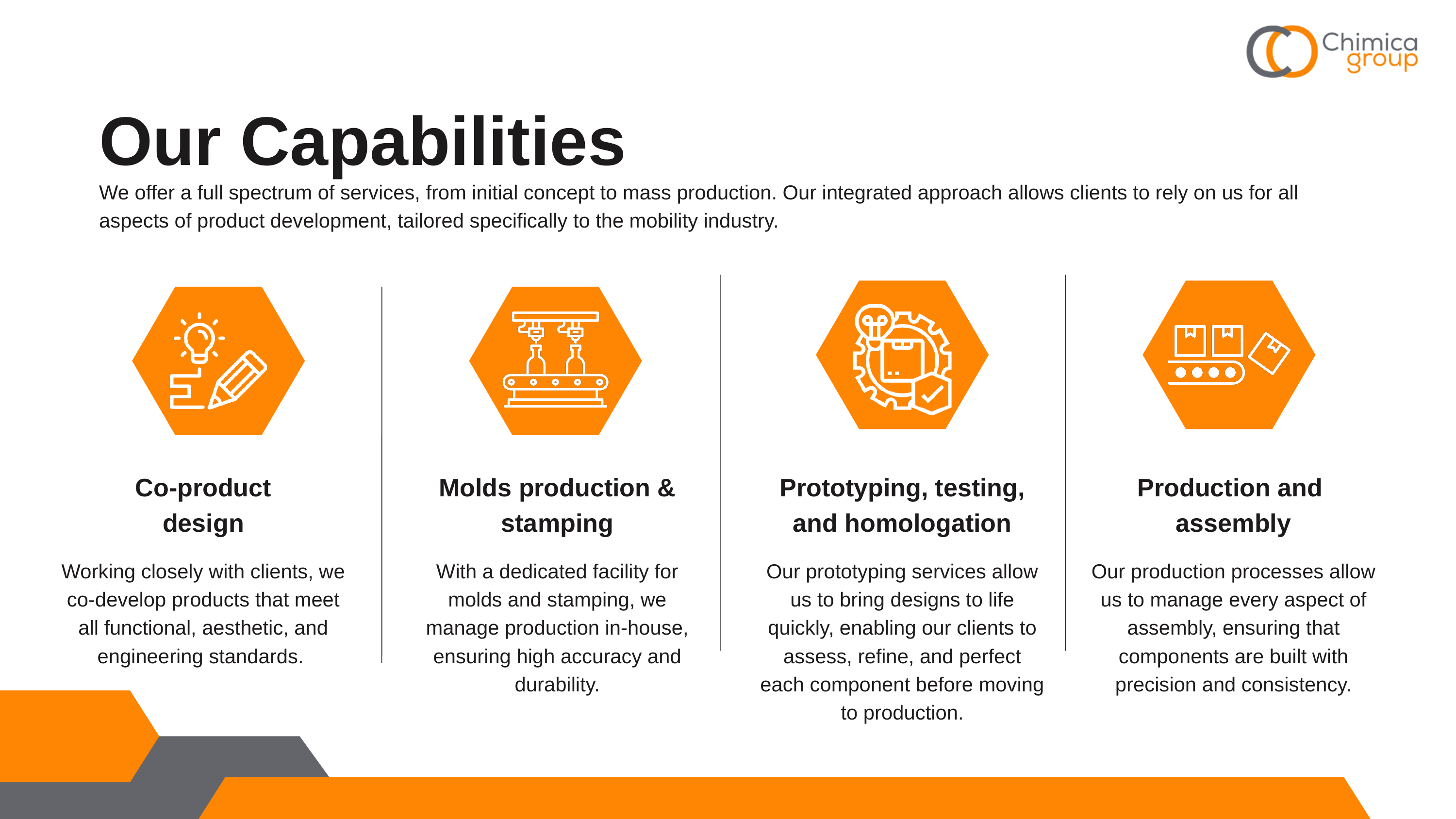

Our Capabilities
We offer a full spectrum of services, from initial concept to mass production. Our integrated approach allows clients to rely on us for all aspects of product development, tailored specifically to the mobility industry.

Co-product
design
Working closely with clients, we co-develop products that meet all functional, aesthetic, and engineering standards.
Molds production & stamping
With a dedicated facility for molds and stamping, we manage production in-house, ensuring high accuracy and durability.
Prototyping, testing, and homologation
Our prototyping services allow us to bring designs to life quickly, enabling our clients to assess, refine, and perfect each component before moving to production.
Production and
assembly
Our production processes allow us to manage every aspect of assembly, ensuring that components are built with precision and consistency.